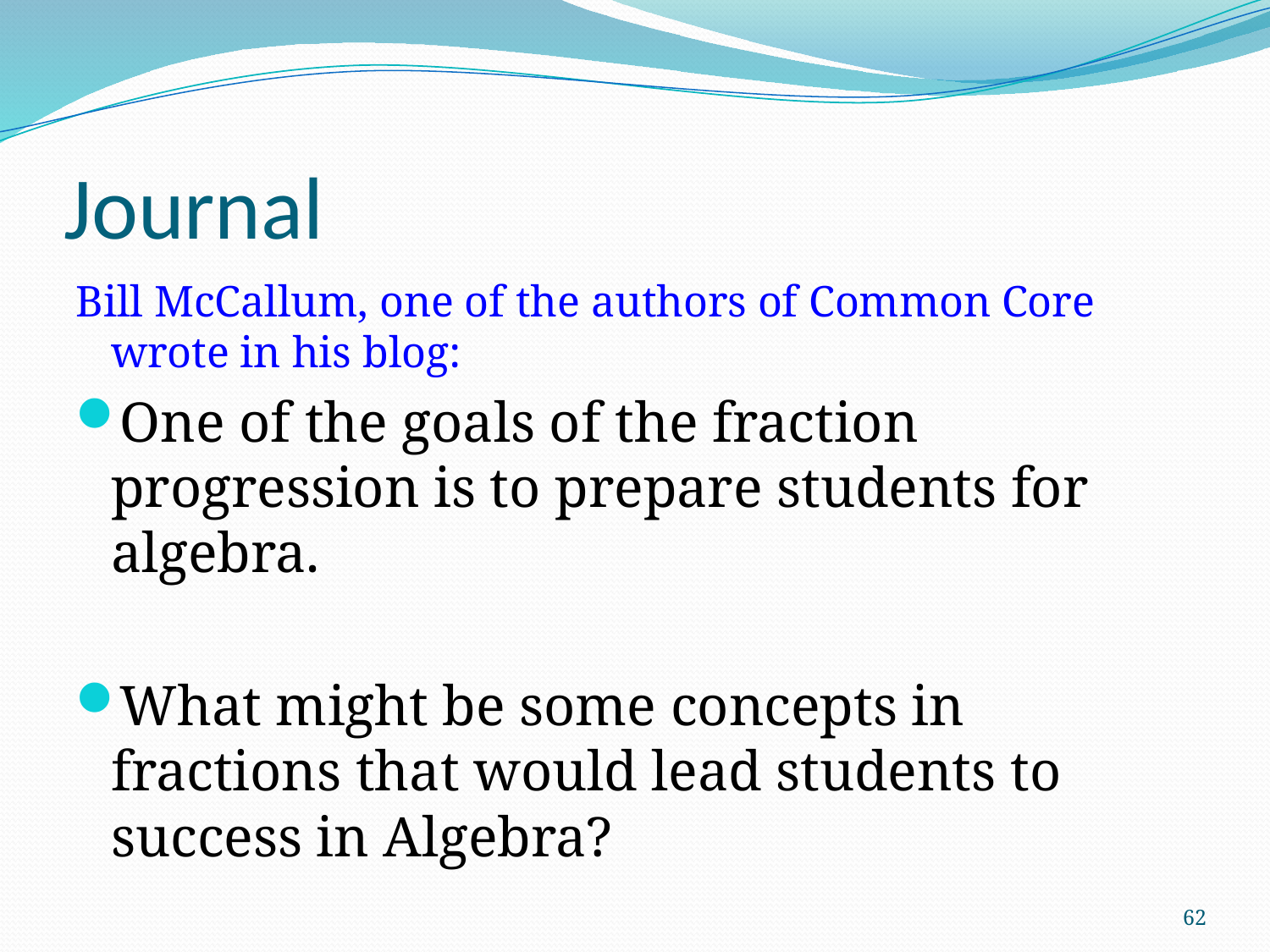

# Journal
Bill McCallum, one of the authors of Common Core wrote in his blog:
One of the goals of the fraction progression is to prepare students for algebra.

What might be some concepts in fractions that would lead students to success in Algebra?

62